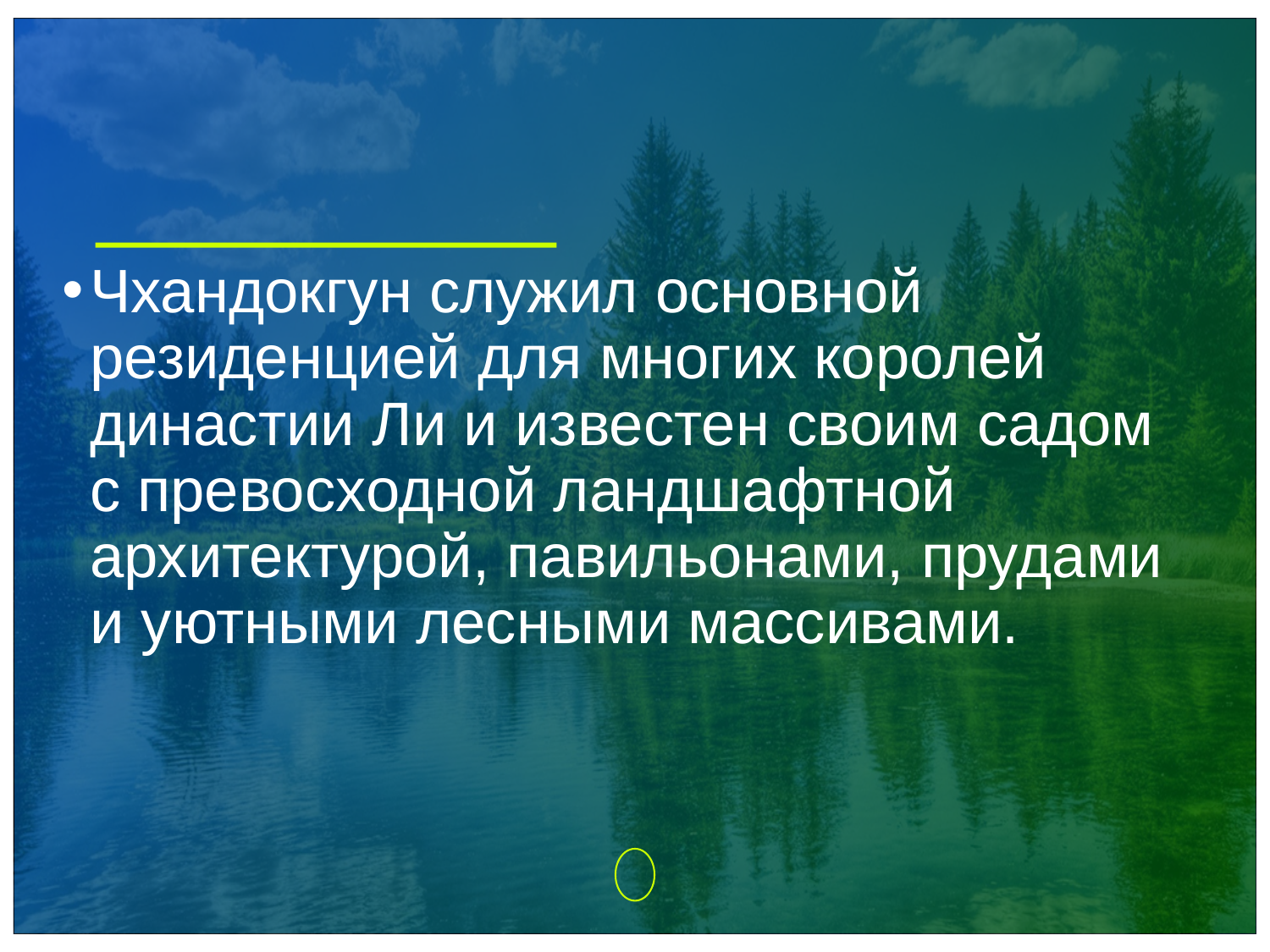

#
Чхандокгун служил основной резиденцией для многих королей династии Ли и известен своим садом с превосходной ландшафтной архитектурой, павильонами, прудами и уютными лесными массивами.